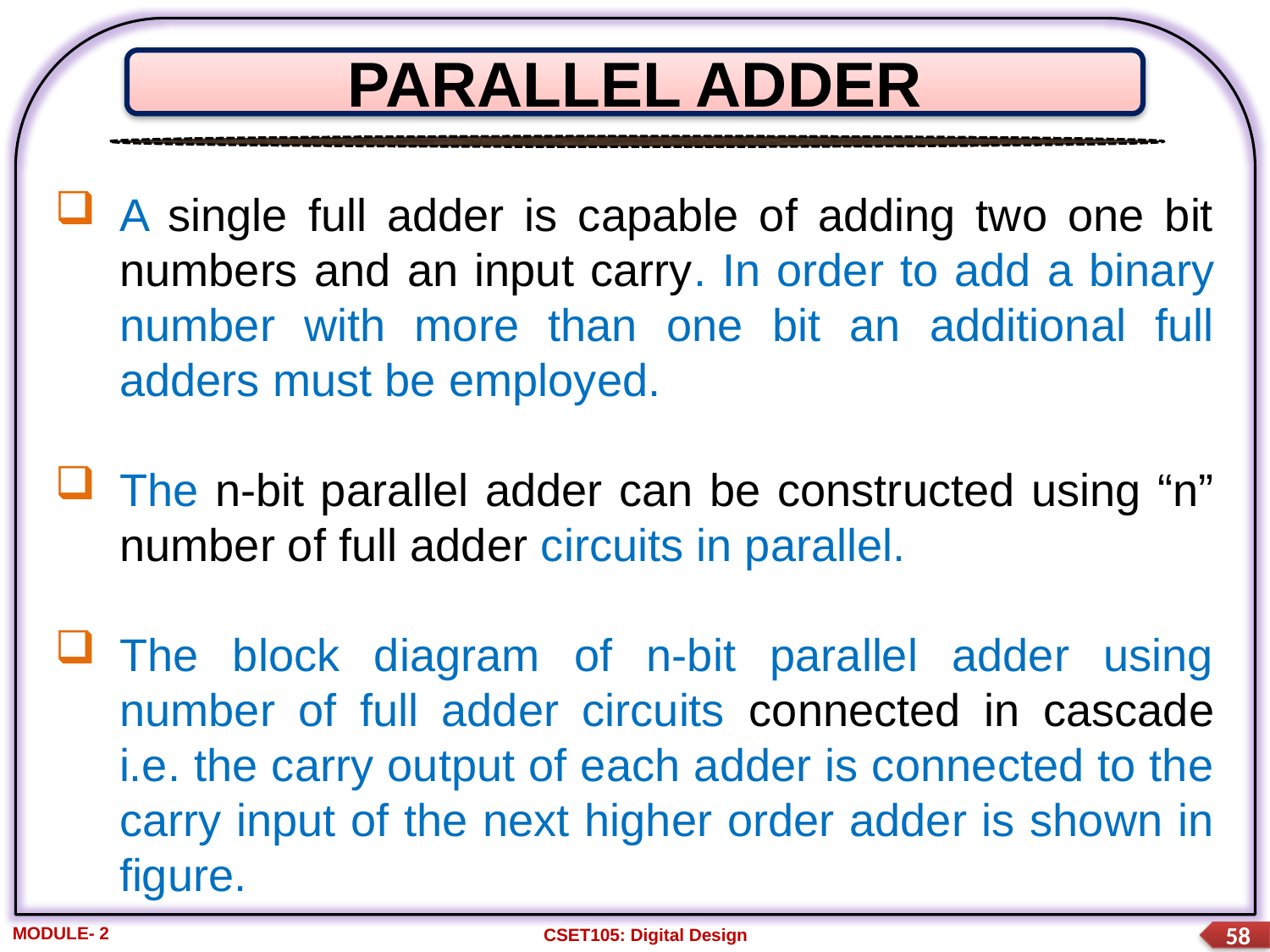

PARALLEL ADDER

A single full adder is capable of adding two one bit numbers and an input carry. In order to add a binary number with more than one bit an additional full adders must be employed.

The n-bit parallel adder can be constructed using “n” number of full adder circuits in parallel.

The block diagram of n-bit parallel adder using number of full adder circuits connected in cascade i.e. the carry output of each adder is connected to the carry input of the next higher order adder is shown in figure.
MODULE- 2
CSET105: Digital Design
58